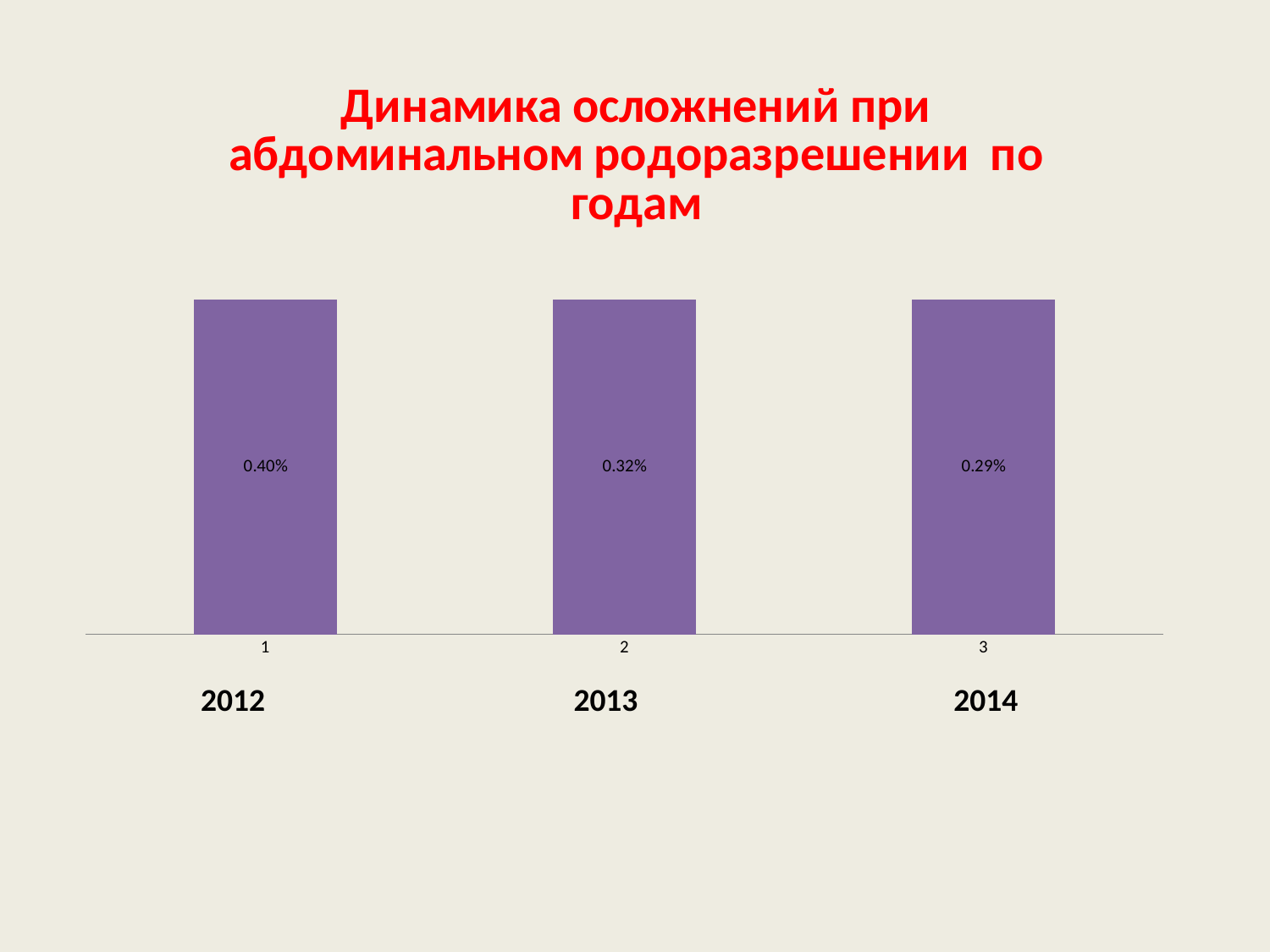

### Chart: Динамика осложнений при абдоминальном родоразрешении  по годам

| Category |  |
|---|---|
2012                                           2013                                            2014